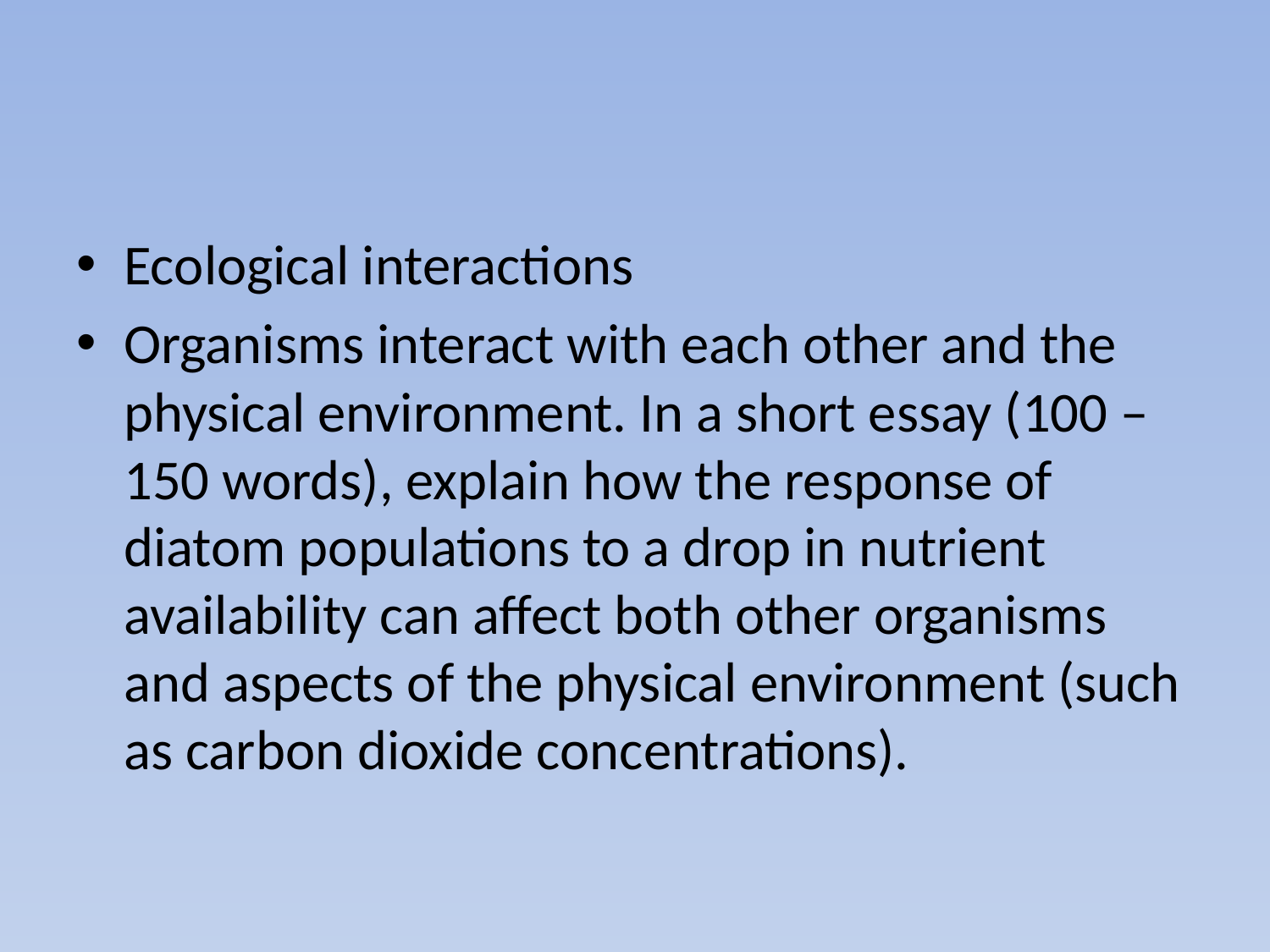

#
Ecological interactions
Organisms interact with each other and the physical environment. In a short essay (100 – 150 words), explain how the response of diatom populations to a drop in nutrient availability can affect both other organisms and aspects of the physical environment (such as carbon dioxide concentrations).